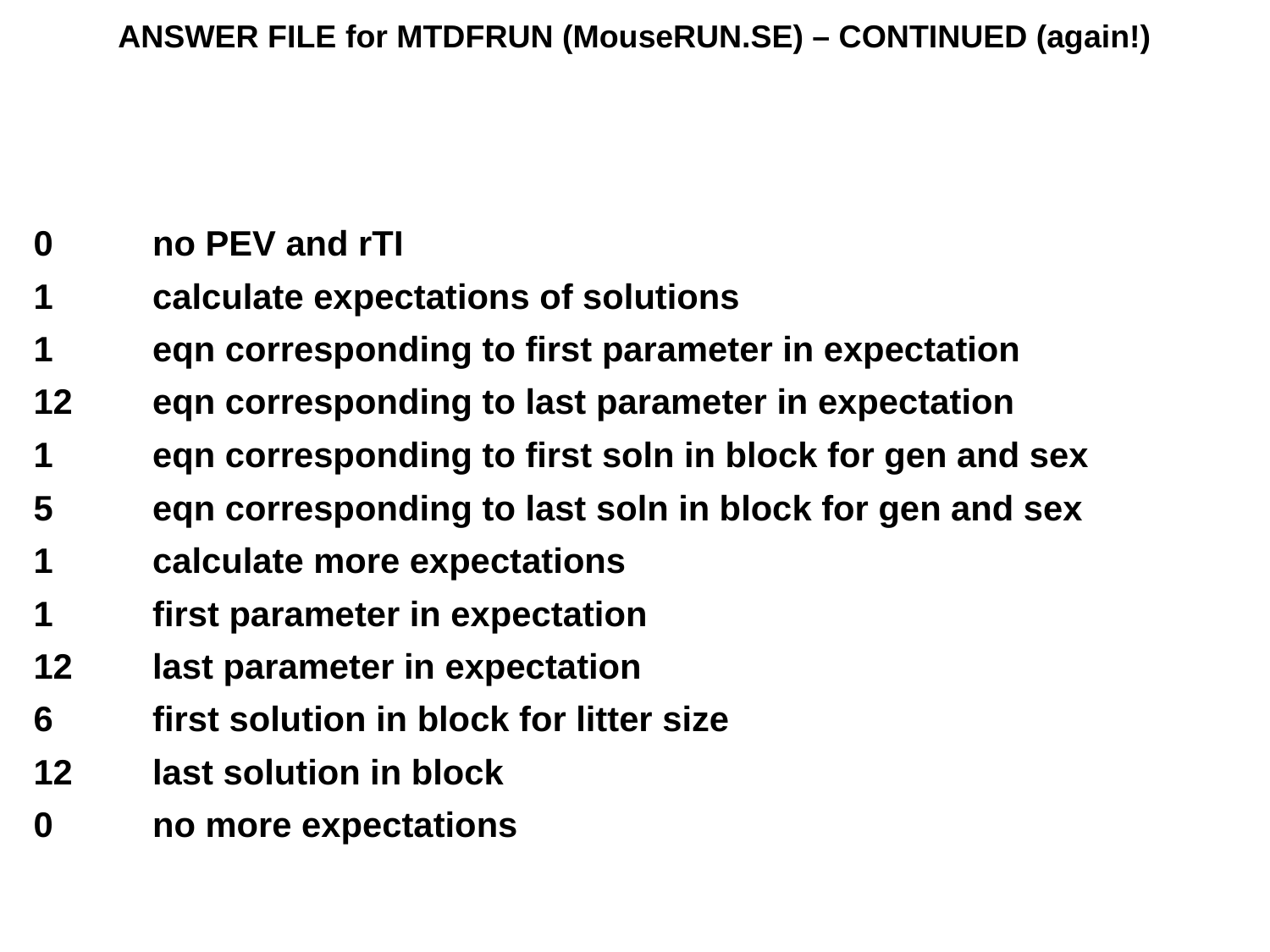

ANSWER FILE for MTDFRUN (MouseRUN.SE) – CONTINUED (again!)
0	no PEV and rTI
1	calculate expectations of solutions
1	eqn corresponding to first parameter in expectation
12	eqn corresponding to last parameter in expectation
1	eqn corresponding to first soln in block for gen and sex
5	eqn corresponding to last soln in block for gen and sex
1	calculate more expectations
1	first parameter in expectation
12	last parameter in expectation
6	first solution in block for litter size
12	last solution in block
0	no more expectations